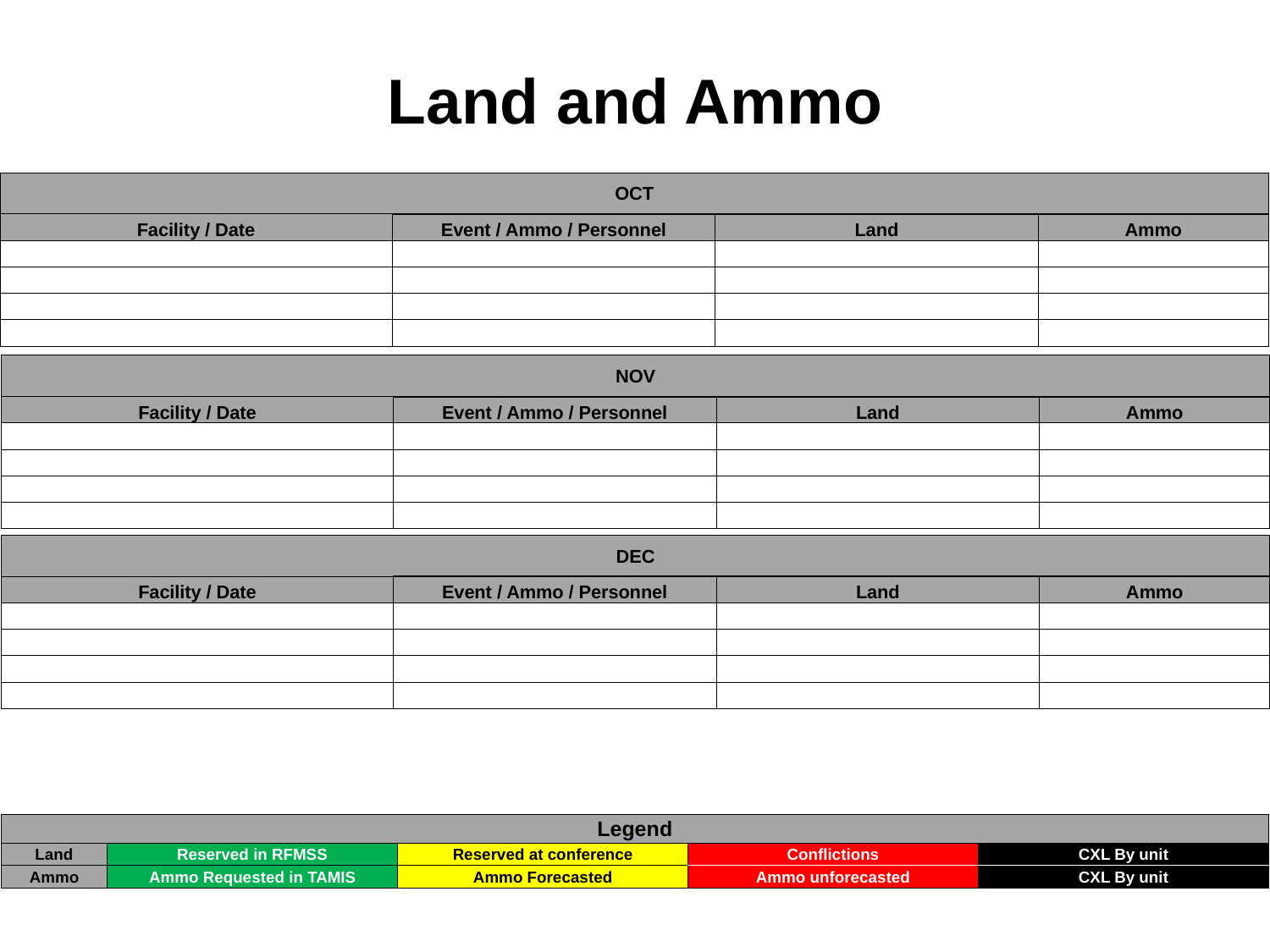

# Land and Ammo
| OCT |  |  |  |
| --- | --- | --- | --- |
| Facility / Date | Event / Ammo / Personnel | Land | Ammo |
|  |  |  |  |
|  |  |  |  |
|  |  |  |  |
|  |  |  |  |
| NOV |  |  |  |
| --- | --- | --- | --- |
| Facility / Date | Event / Ammo / Personnel | Land | Ammo |
|  |  |  |  |
|  |  |  |  |
|  |  |  |  |
|  |  |  |  |
| DEC |  |  |  |
| --- | --- | --- | --- |
| Facility / Date | Event / Ammo / Personnel | Land | Ammo |
|  |  |  |  |
|  |  |  |  |
|  |  |  |  |
|  |  |  |  |
| Legend |  |  |  |  |
| --- | --- | --- | --- | --- |
| Land | Reserved in RFMSS | Reserved at conference | Conflictions | CXL By unit |
| Ammo | Ammo Requested in TAMIS | Ammo Forecasted | Ammo unforecasted | CXL By unit |